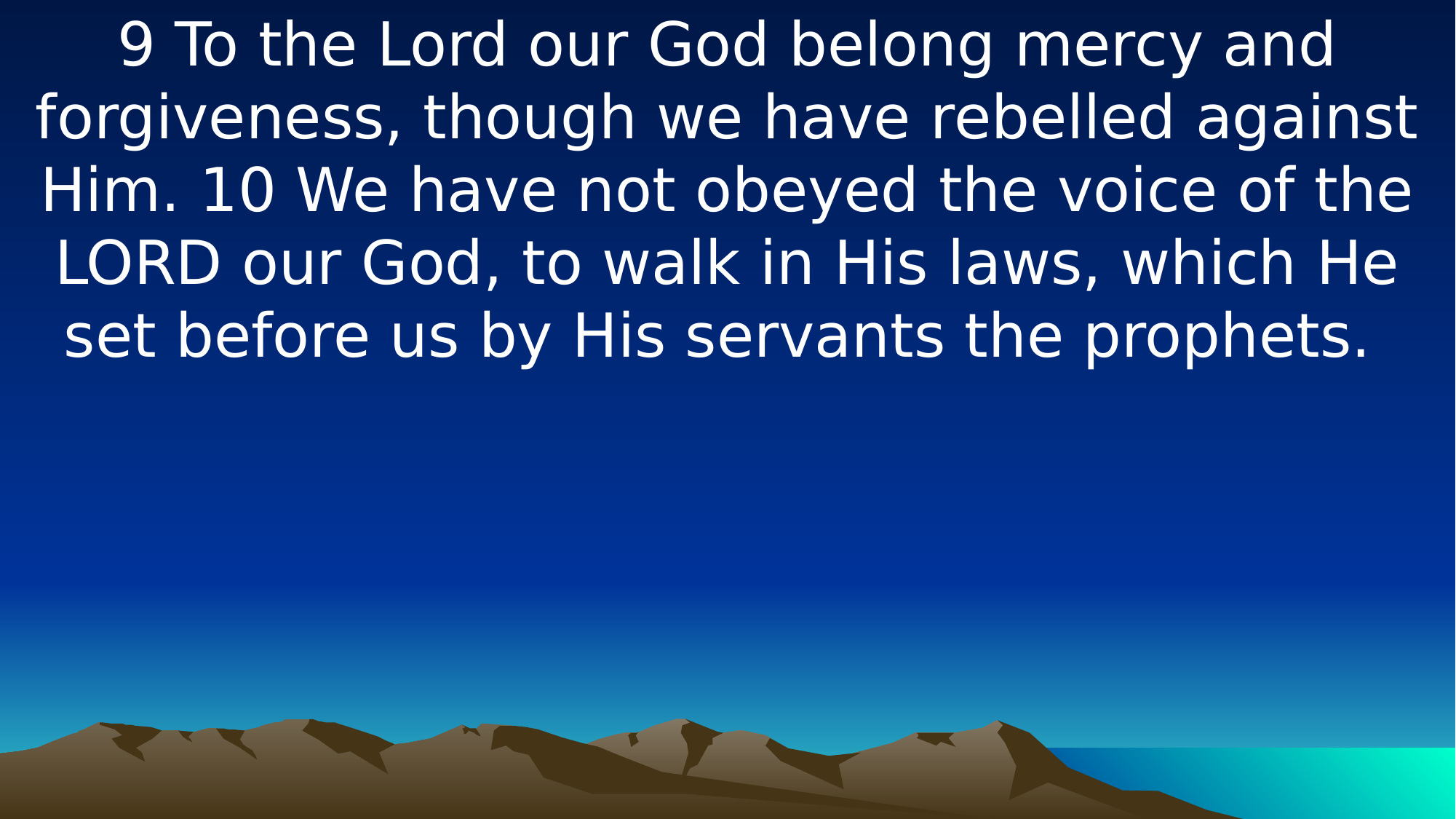

9 To the Lord our God belong mercy and forgiveness, though we have rebelled against Him. 10 We have not obeyed the voice of the LORD our God, to walk in His laws, which He set before us by His servants the prophets.